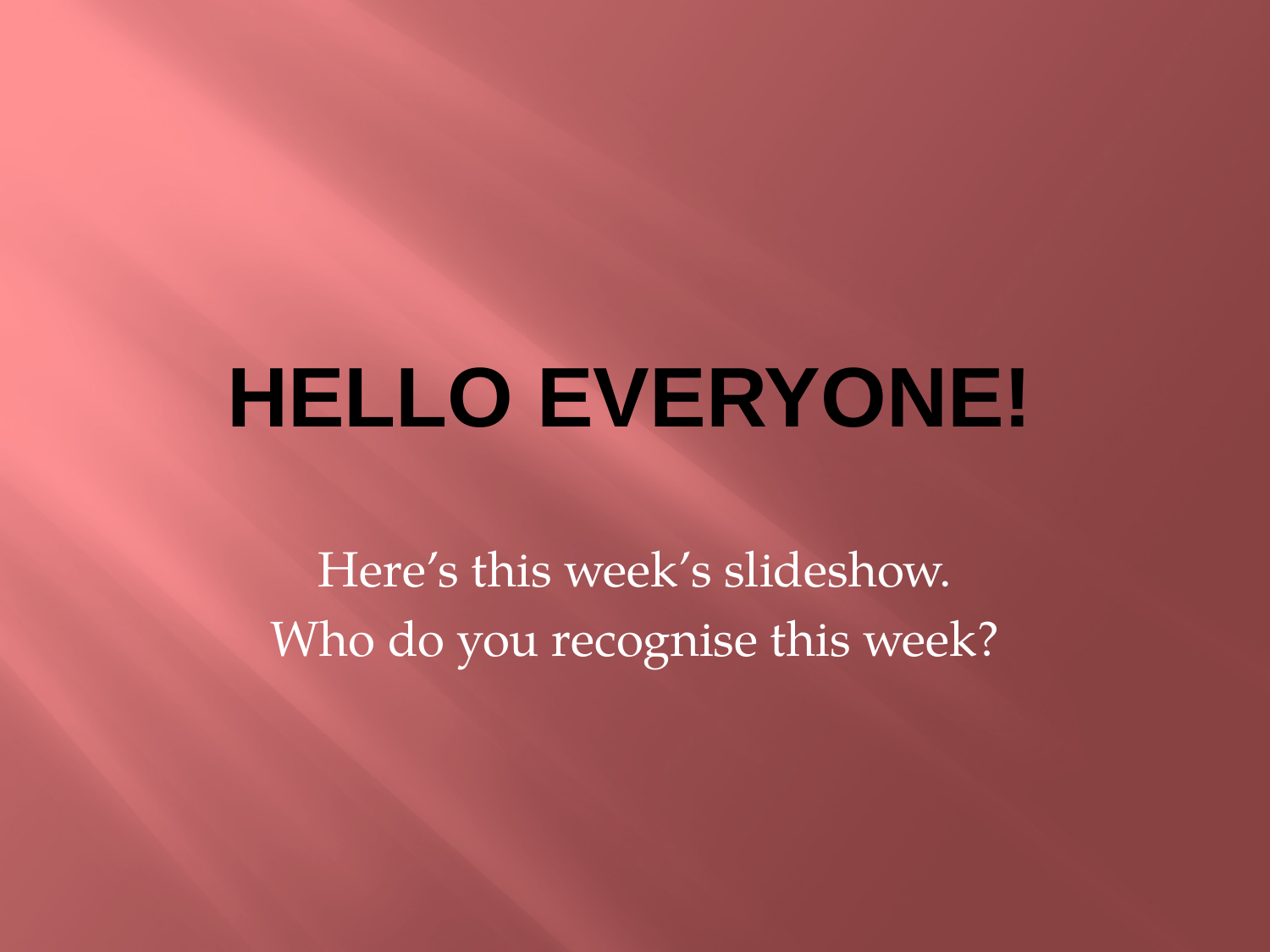

# Hello EVERYONE!

Here’s this week’s slideshow.
Who do you recognise this week?